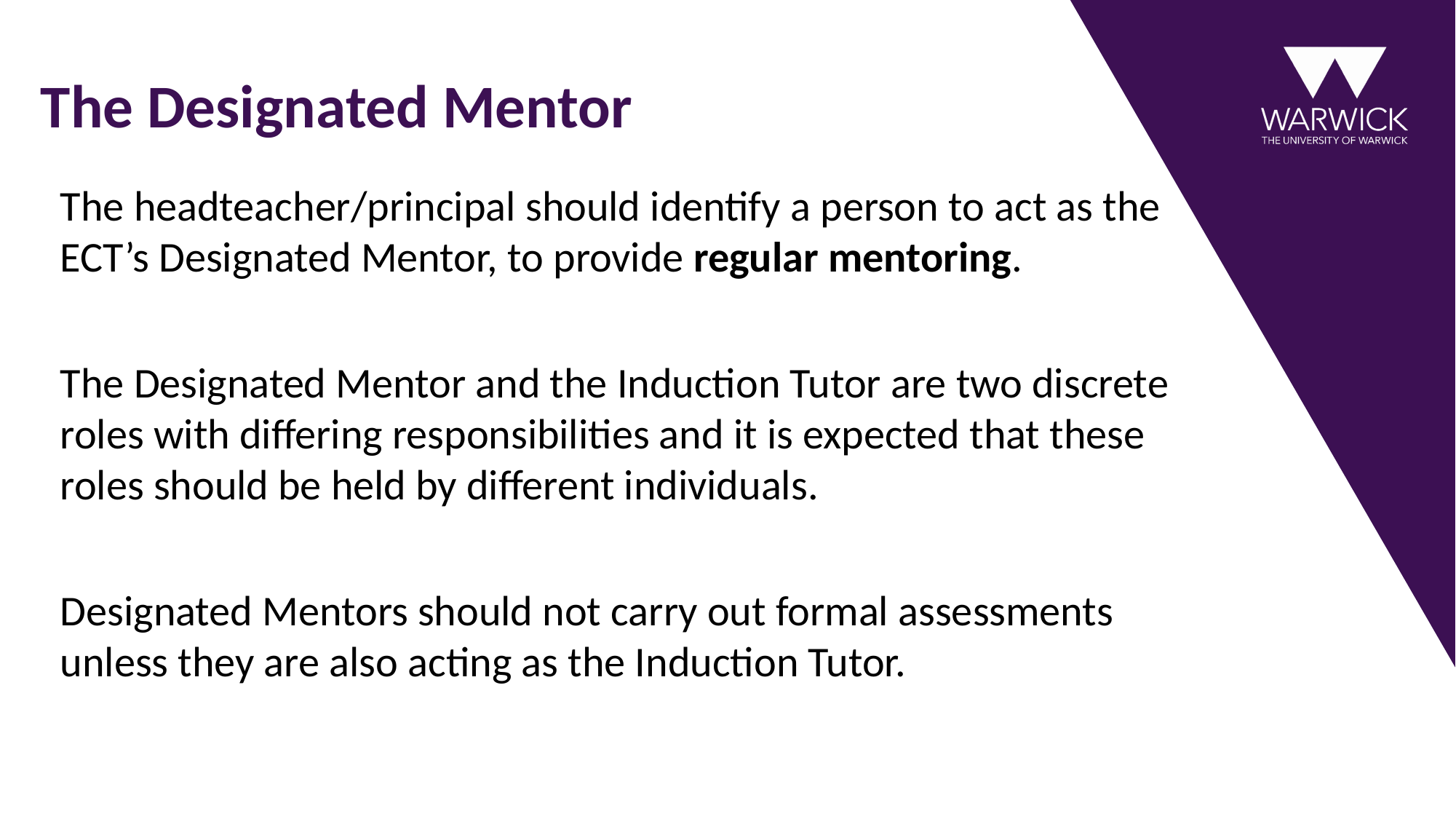

# The Designated Mentor
The headteacher/principal should identify a person to act as the ECT’s Designated Mentor, to provide regular mentoring.

The Designated Mentor and the Induction Tutor are two discrete roles with differing responsibilities and it is expected that these roles should be held by different individuals.

Designated Mentors should not carry out formal assessments unless they are also acting as the Induction Tutor.